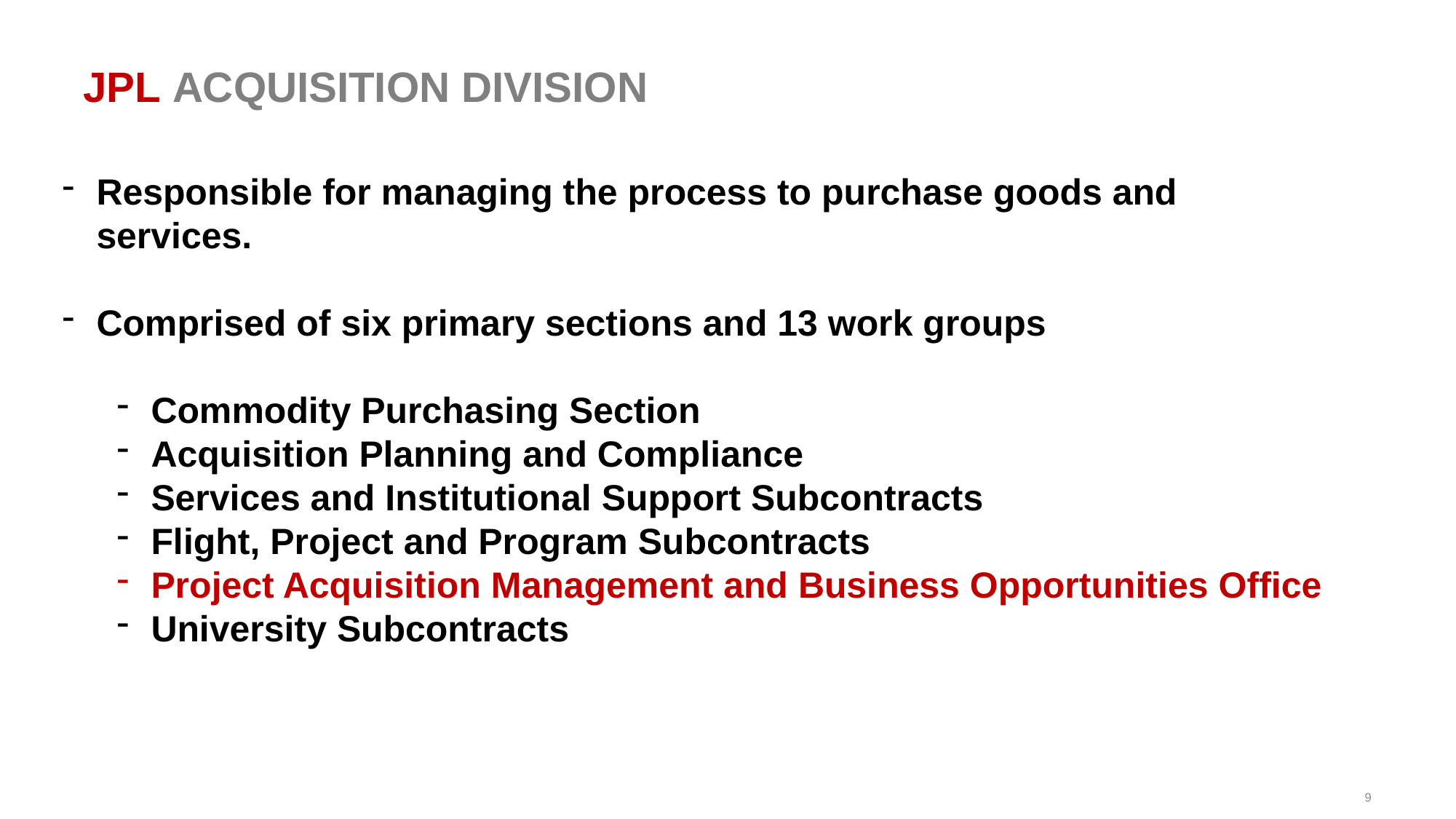

# JPL ACQUISITION DIVISION
Responsible for managing the process to purchase goods and services.

Comprised of six primary sections and 13 work groups

Commodity Purchasing Section
Acquisition Planning and Compliance
Services and Institutional Support Subcontracts
Flight, Project and Program Subcontracts
Project Acquisition Management and Business Opportunities Office
University Subcontracts

9